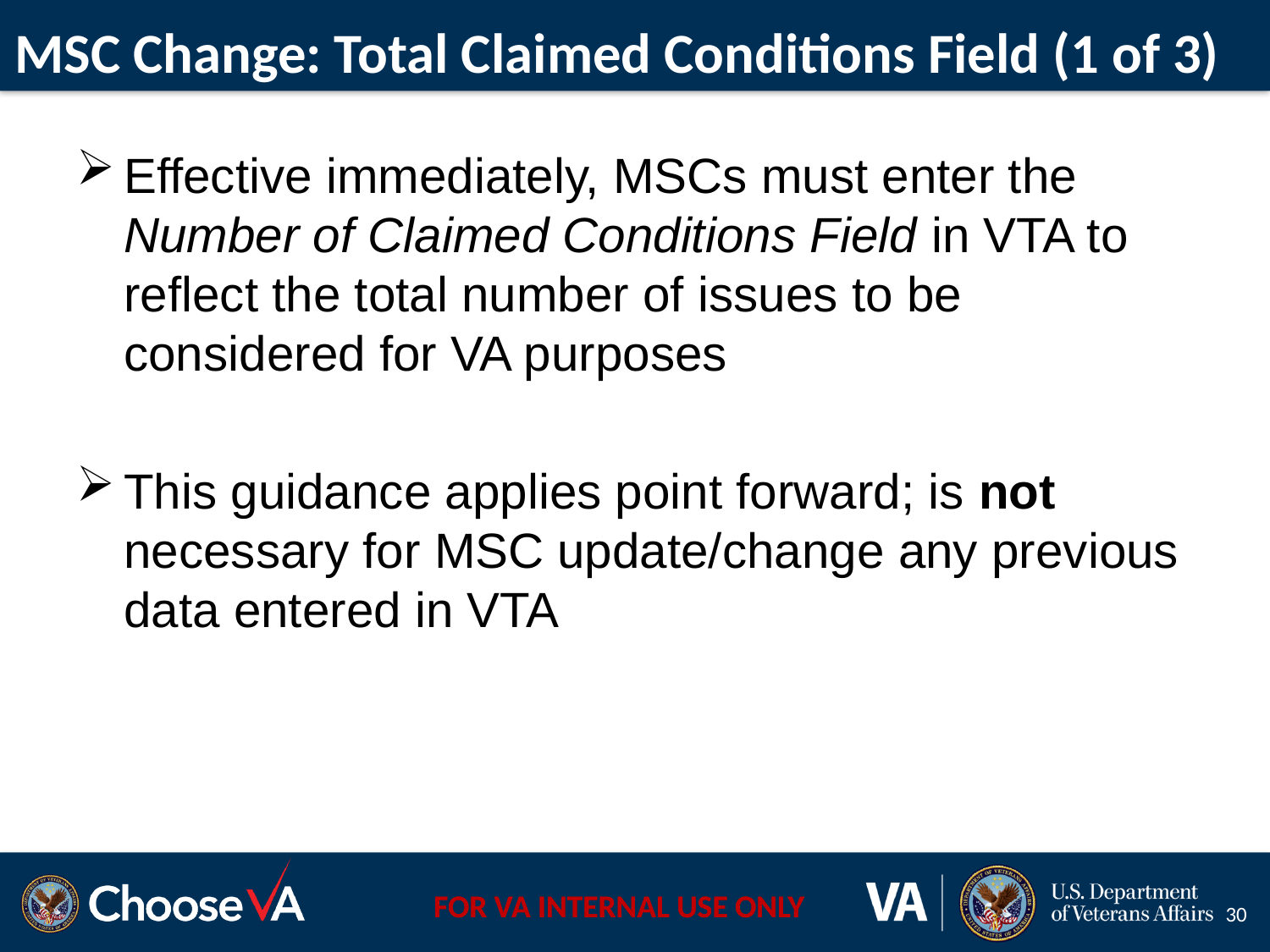

# MSC Change: Total Claimed Conditions Field (1 of 3)
Effective immediately, MSCs must enter the Number of Claimed Conditions Field in VTA to reflect the total number of issues to be considered for VA purposes

This guidance applies point forward; is not necessary for MSC update/change any previous data entered in VTA
30